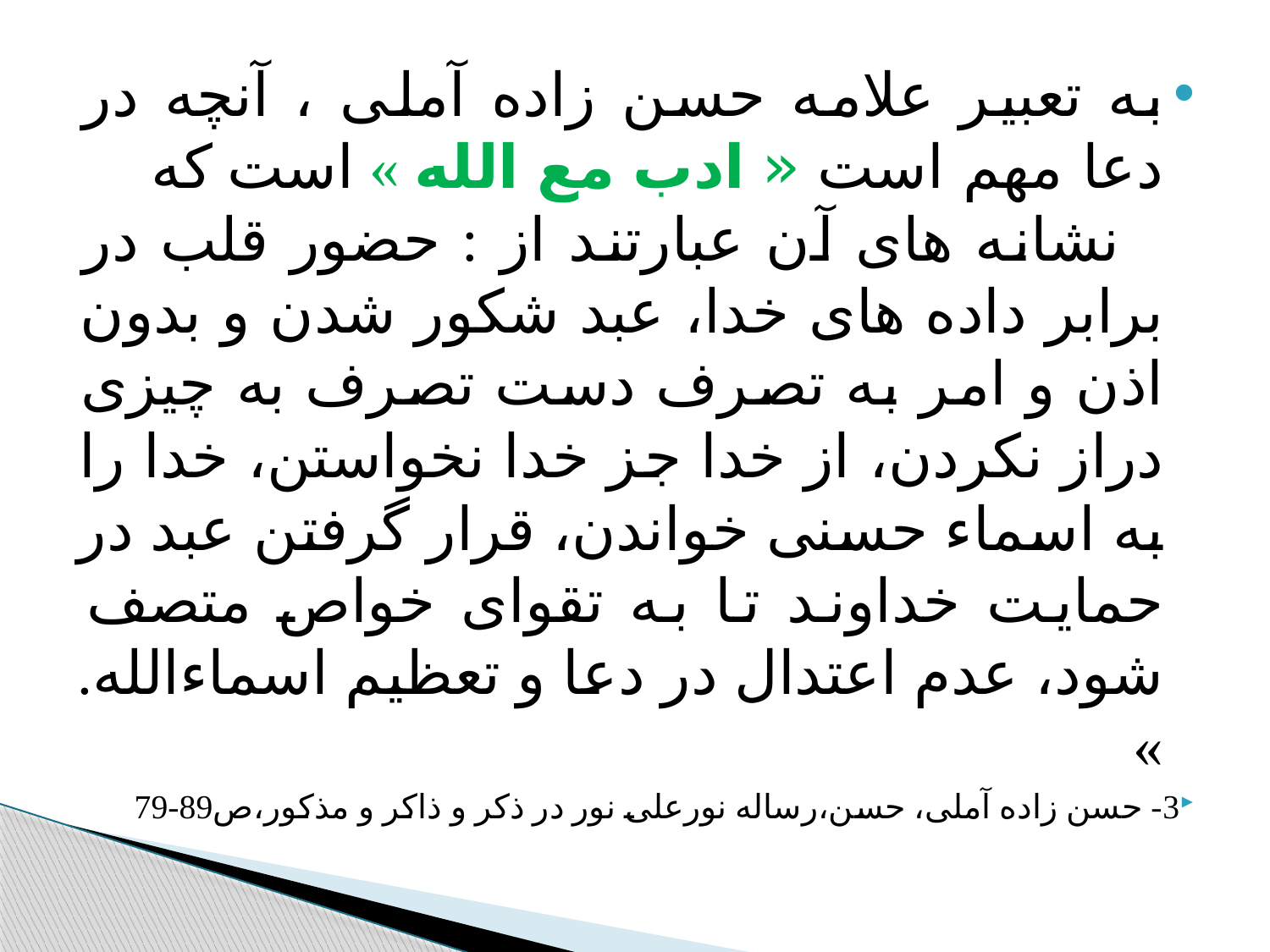

#
به تعبیر علامه حسن زاده آملی ، آنچه در دعا مهم است « ادب مع الله » است که        نشانه های آن عبارتند از : حضور قلب در برابر داده های خدا، عبد شکور شدن و بدون اذن و امر به تصرف دست تصرف به چیزی دراز نکردن، از خدا جز خدا نخواستن، خدا را به اسماء حسنی خواندن، قرار گرفتن عبد در حمایت خداوند تا به تقوای خواص متصف شود، عدم اعتدال در دعا و تعظیم اسماءالله. »
3- حسن زاده آملی، حسن،رساله نورعلی نور در ذکر و ذاکر و مذکور،ص89-79